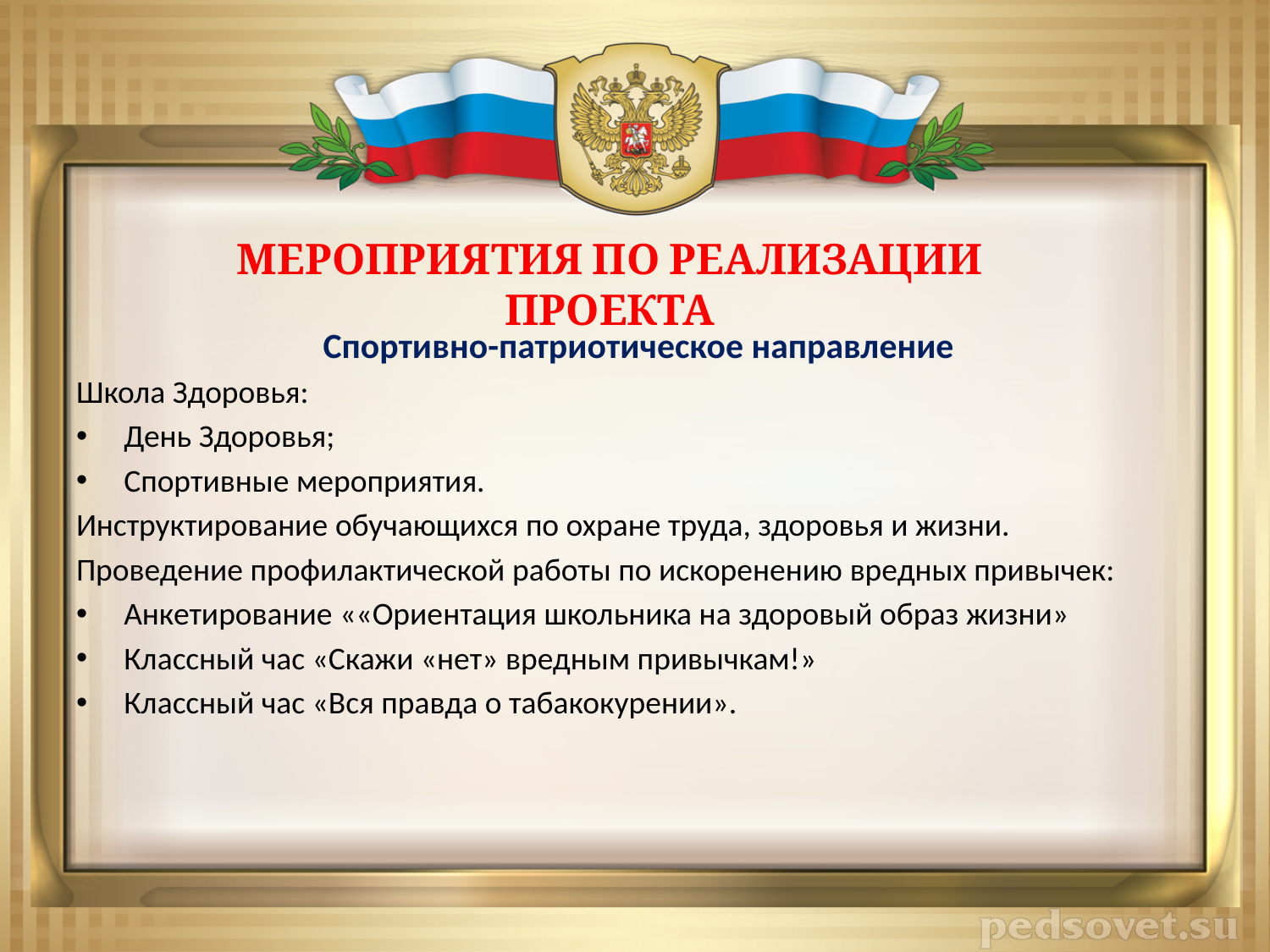

#
МЕРОПРИЯТИЯ ПО РЕАЛИЗАЦИИ ПРОЕКТА

 Спортивно-патриотическое направление
Школа Здоровья:
День Здоровья;
Спортивные мероприятия.
Инструктирование обучающихся по охране труда, здоровья и жизни.
Проведение профилактической работы по искоренению вредных привычек:
Анкетирование ««Ориентация школьника на здоровый образ жизни»
Классный час «Скажи «нет» вредным привычкам!»
Классный час «Вся правда о табакокурении».